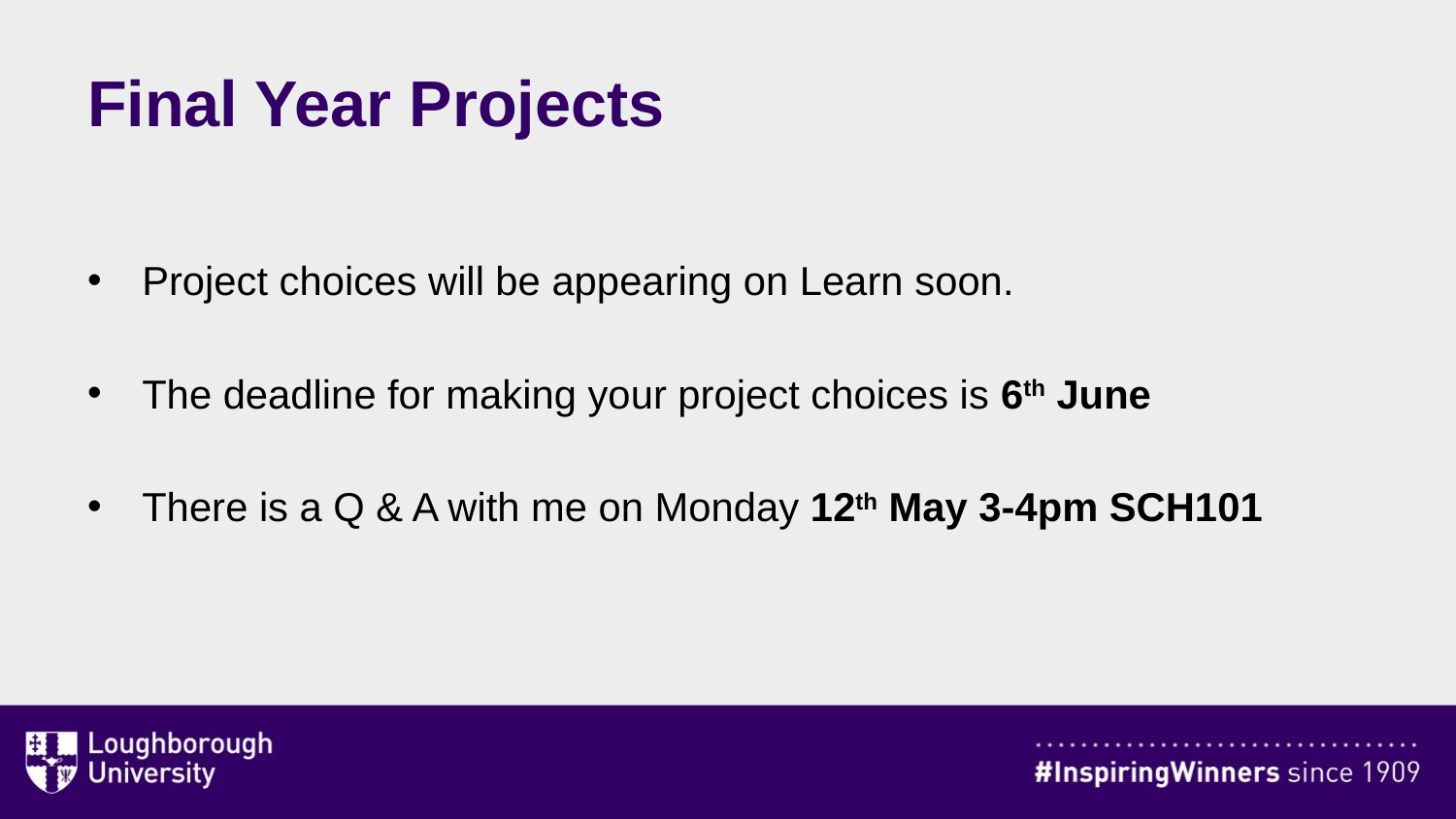

# Final Year Projects

Project choices will be appearing on Learn soon.

The deadline for making your project choices is 6th June

There is a Q & A with me on Monday 12th May 3-4pm SCH101